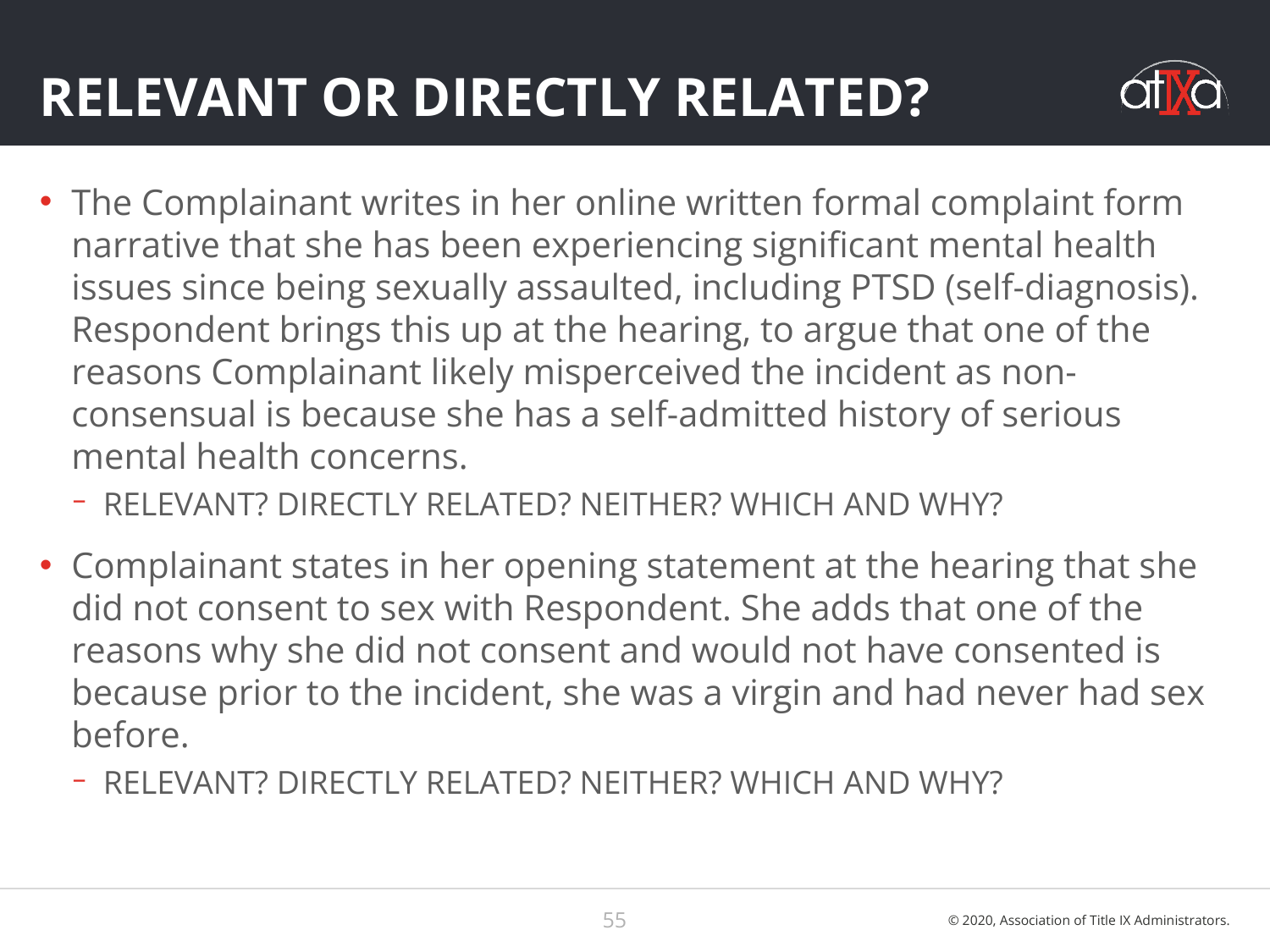

# relevant or directly related?
The Complainant writes in her online written formal complaint form narrative that she has been experiencing significant mental health issues since being sexually assaulted, including PTSD (self-diagnosis). Respondent brings this up at the hearing, to argue that one of the reasons Complainant likely misperceived the incident as non-consensual is because she has a self-admitted history of serious mental health concerns.
RELEVANT? DIRECTLY RELATED? NEITHER? WHICH AND WHY?
Complainant states in her opening statement at the hearing that she did not consent to sex with Respondent. She adds that one of the reasons why she did not consent and would not have consented is because prior to the incident, she was a virgin and had never had sex before.
RELEVANT? DIRECTLY RELATED? NEITHER? WHICH AND WHY?

55